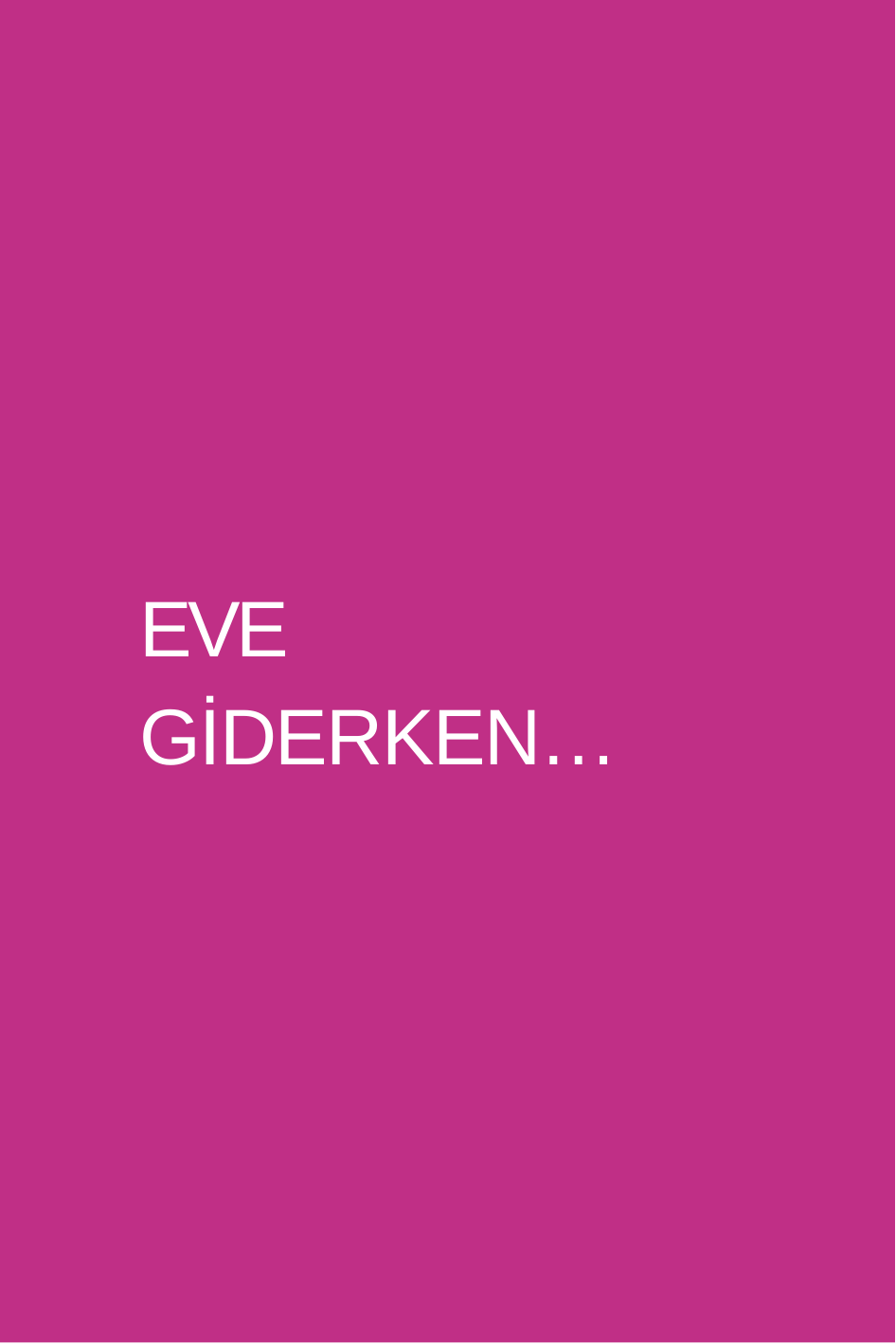

ÖĞRENCİ BİLGİLENDİRME REHBERİ	41
# EVE  GİDERKEN…